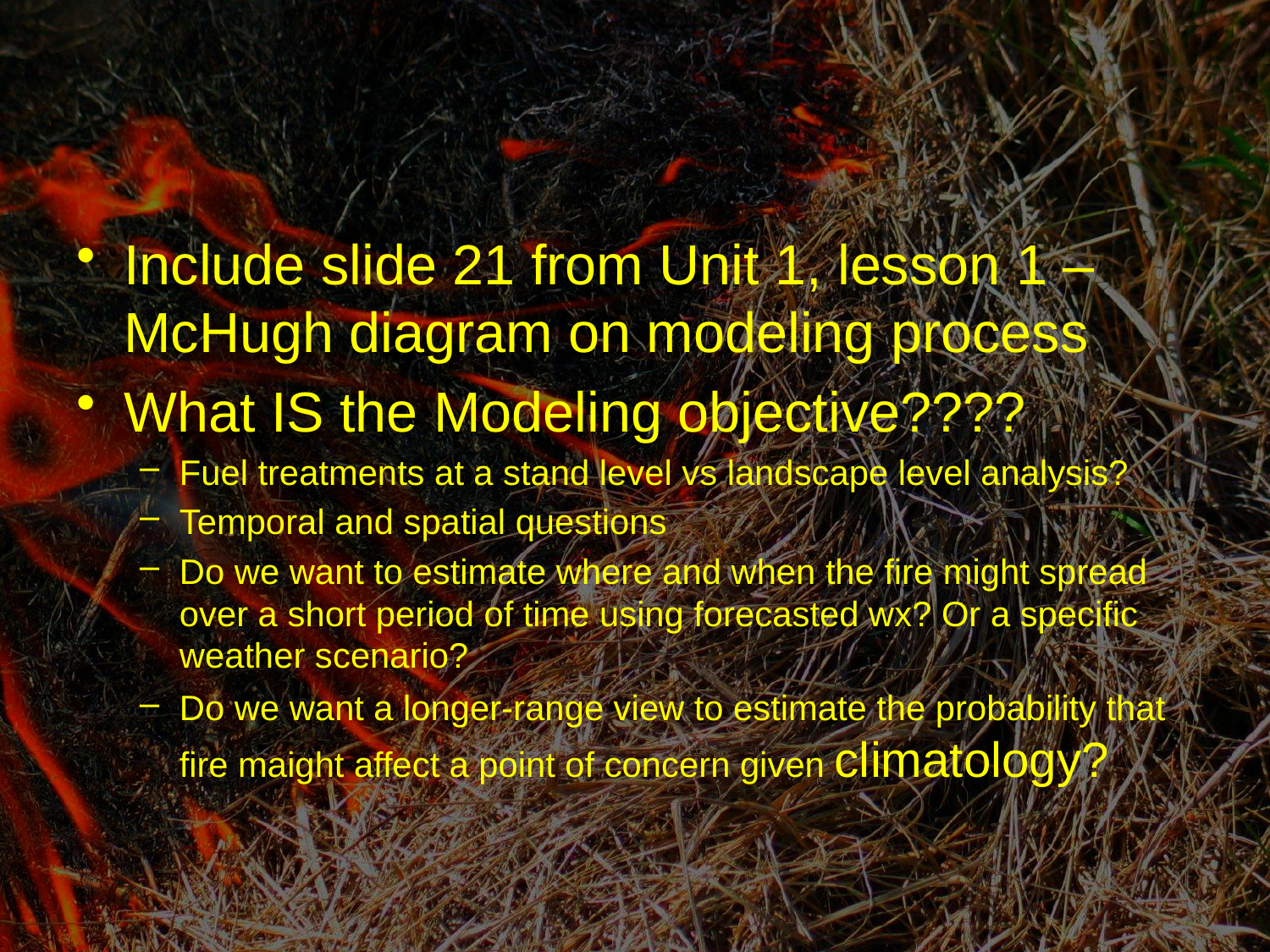

Include slide 21 from Unit 1, lesson 1 – McHugh diagram on modeling process
What IS the Modeling objective????
Fuel treatments at a stand level vs landscape level analysis?
Temporal and spatial questions
Do we want to estimate where and when the fire might spread over a short period of time using forecasted wx? Or a specific weather scenario?
Do we want a longer-range view to estimate the probability that fire maight affect a point of concern given climatology?